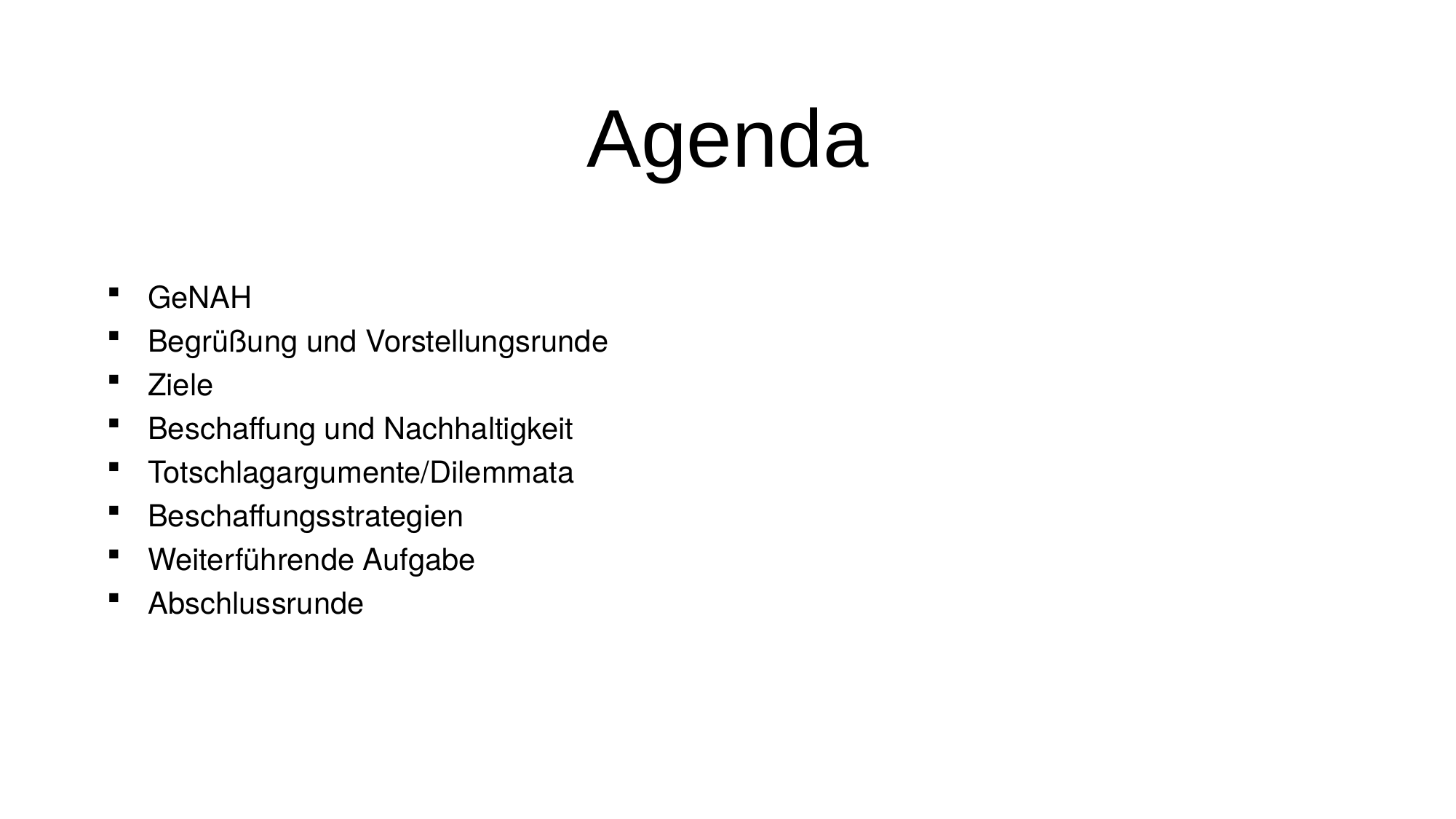

# Agenda
GeNAH
Begrüßung und Vorstellungsrunde
Ziele
Beschaffung und Nachhaltigkeit
Totschlagargumente/Dilemmata
Beschaffungsstrategien
Weiterführende Aufgabe
Abschlussrunde